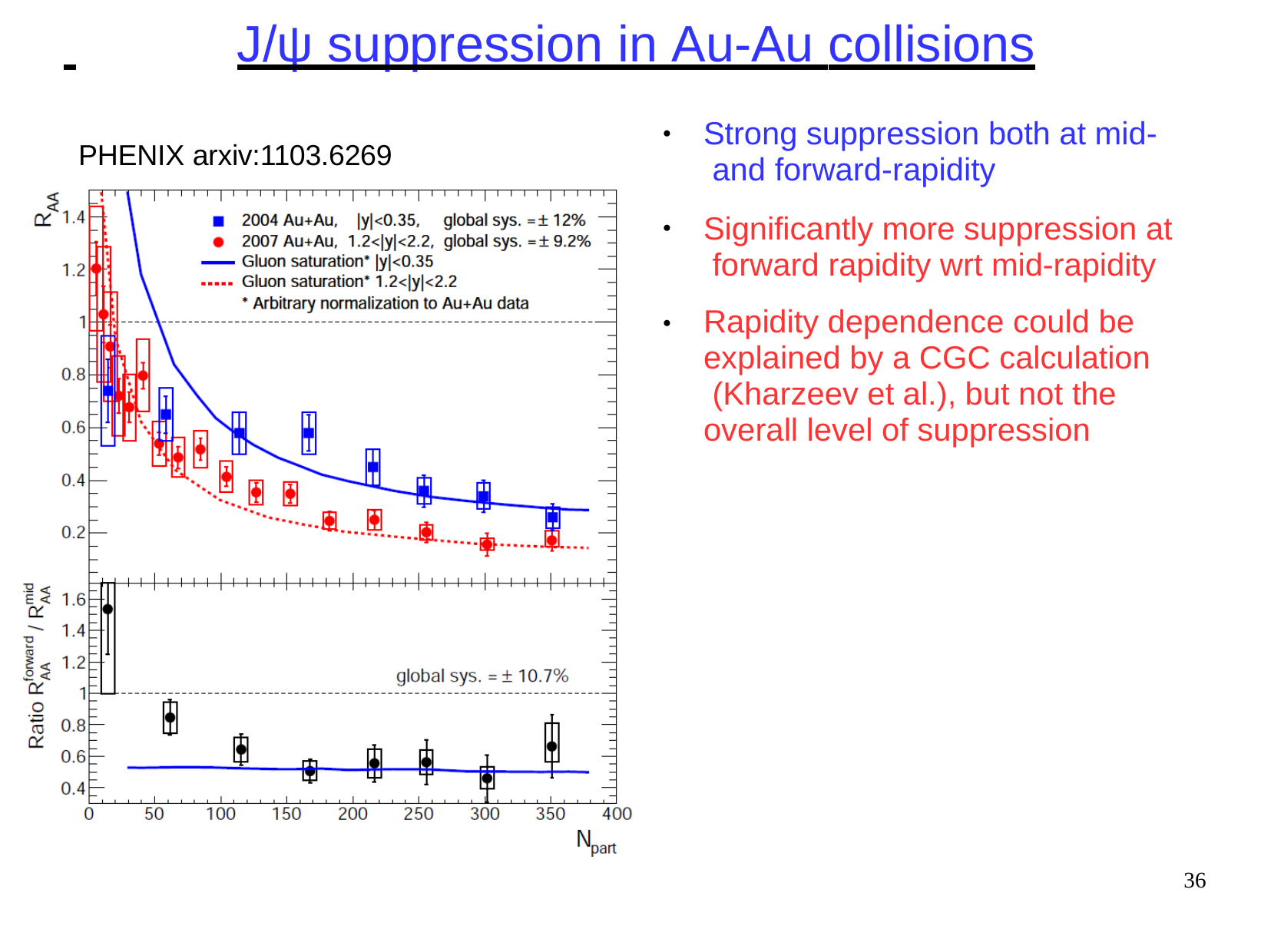

# J/ψ suppression in Au-Au collisions
Strong suppression both at mid-  and forward-rapidity
●
PHENIX arxiv:1103.6269

Significantly more suppression at  forward rapidity wrt mid-rapidity
●
Rapidity dependence could be  explained by a CGC calculation  (Kharzeev et al.), but not the  overall level of suppression
●
36